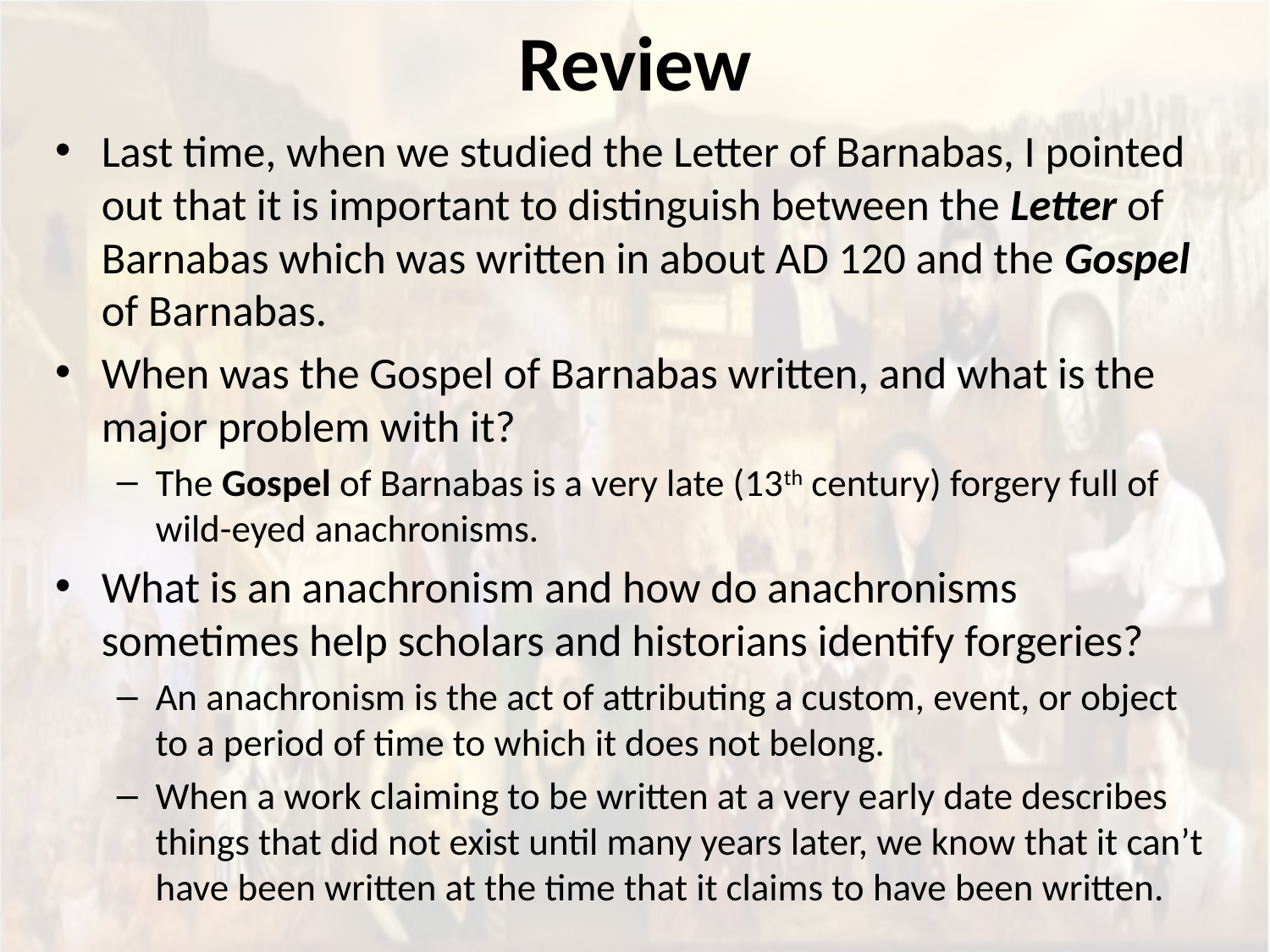

# Review
Last time, when we studied the Letter of Barnabas, I pointed out that it is important to distinguish between the Letter of Barnabas which was written in about AD 120 and the Gospel of Barnabas.
When was the Gospel of Barnabas written, and what is the major problem with it?
The Gospel of Barnabas is a very late (13th century) forgery full of wild-eyed anachronisms.
What is an anachronism and how do anachronisms sometimes help scholars and historians identify forgeries?
An anachronism is the act of attributing a custom, event, or object to a period of time to which it does not belong.
When a work claiming to be written at a very early date describes things that did not exist until many years later, we know that it can’t have been written at the time that it claims to have been written.